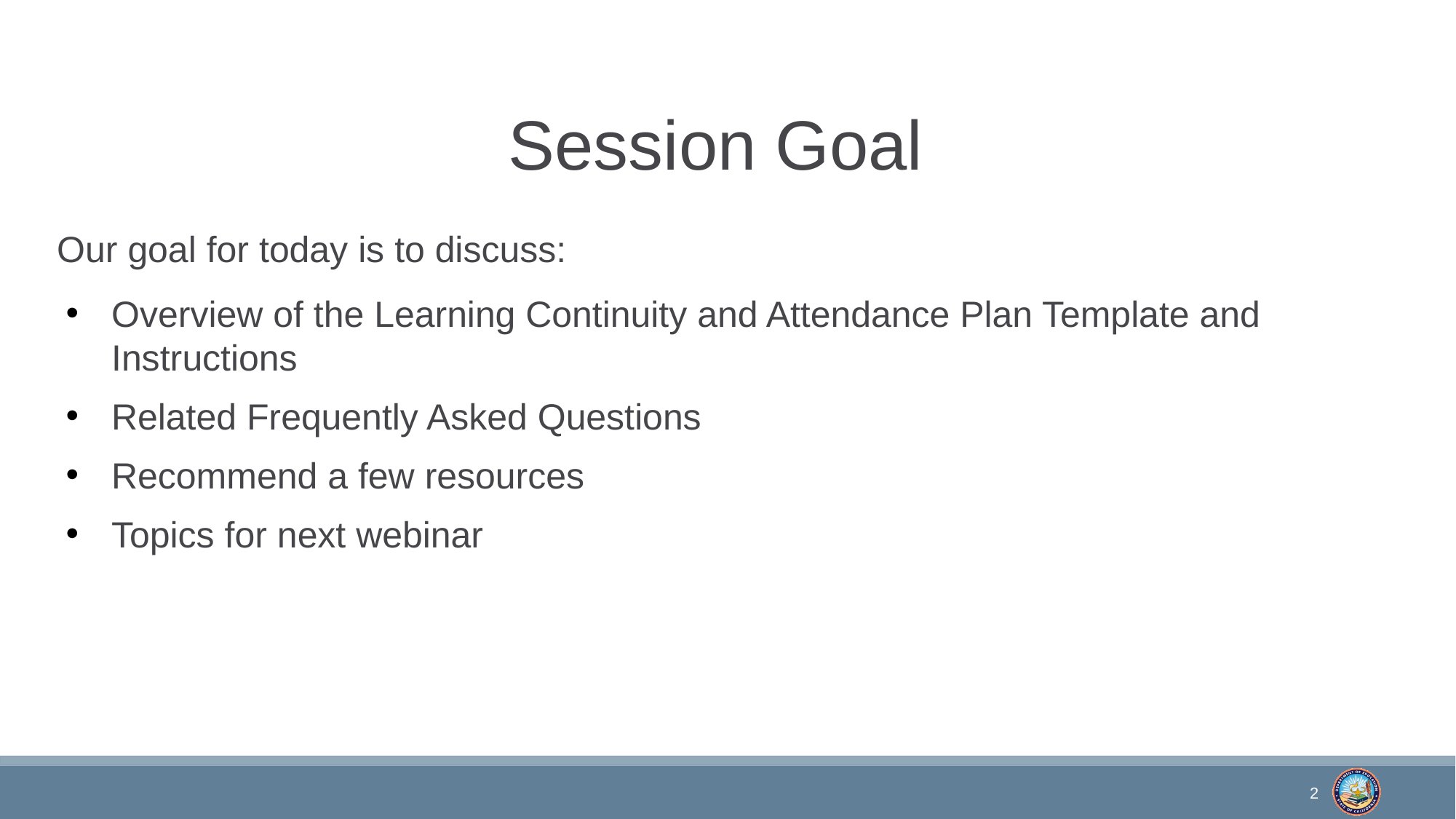

# Session Goal
Our goal for today is to discuss:
Overview of the Learning Continuity and Attendance Plan Template and Instructions
Related Frequently Asked Questions
Recommend a few resources
Topics for next webinar
2